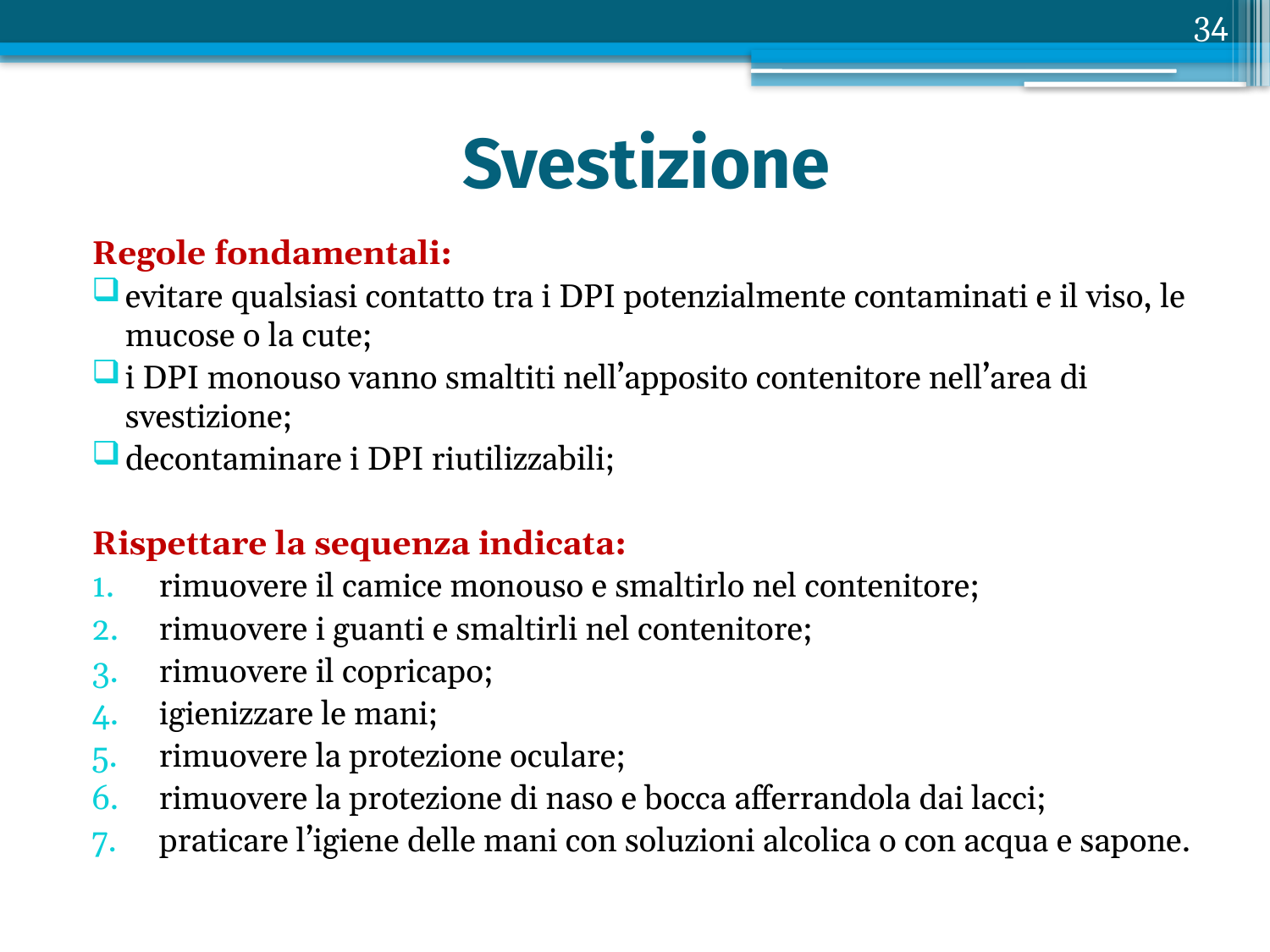

34
# Svestizione
Regole fondamentali:
evitare qualsiasi contatto tra i DPI potenzialmente contaminati e il viso, le mucose o la cute;
i DPI monouso vanno smaltiti nell’apposito contenitore nell’area di svestizione;
decontaminare i DPI riutilizzabili;

Rispettare la sequenza indicata:
rimuovere il camice monouso e smaltirlo nel contenitore;
rimuovere i guanti e smaltirli nel contenitore;
rimuovere il copricapo;
igienizzare le mani;
rimuovere la protezione oculare;
rimuovere la protezione di naso e bocca afferrandola dai lacci;
praticare l’igiene delle mani con soluzioni alcolica o con acqua e sapone.